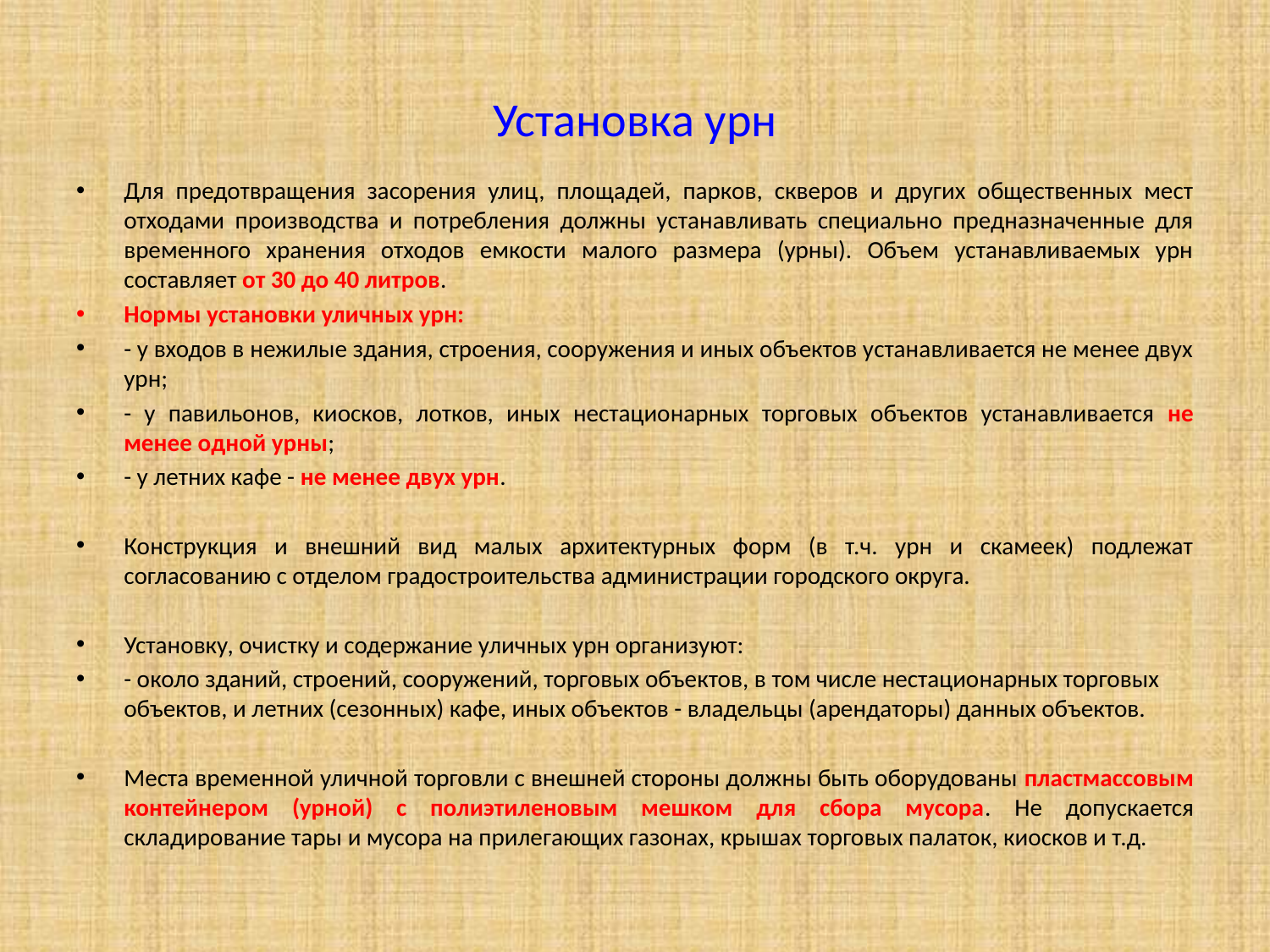

# Установка урн
Для предотвращения засорения улиц, площадей, парков, скверов и других общественных мест отходами производства и потребления должны устанавливать специально предназначенные для временного хранения отходов емкости малого размера (урны). Объем устанавливаемых урн составляет от 30 до 40 литров.
Нормы установки уличных урн:
- у входов в нежилые здания, строения, сооружения и иных объектов устанавливается не менее двух урн;
- у павильонов, киосков, лотков, иных нестационарных торговых объектов устанавливается не менее одной урны;
- у летних кафе - не менее двух урн.

Конструкция и внешний вид малых архитектурных форм (в т.ч. урн и скамеек) подлежат согласованию с отделом градостроительства администрации городского округа.

Установку, очистку и содержание уличных урн организуют:
- около зданий, строений, сооружений, торговых объектов, в том числе нестационарных торговых объектов, и летних (сезонных) кафе, иных объектов - владельцы (арендаторы) данных объектов.

Места временной уличной торговли с внешней стороны должны быть оборудованы пластмассовым контейнером (урной) с полиэтиленовым мешком для сбора мусора. Не допускается складирование тары и мусора на прилегающих газонах, крышах торговых палаток, киосков и т.д.